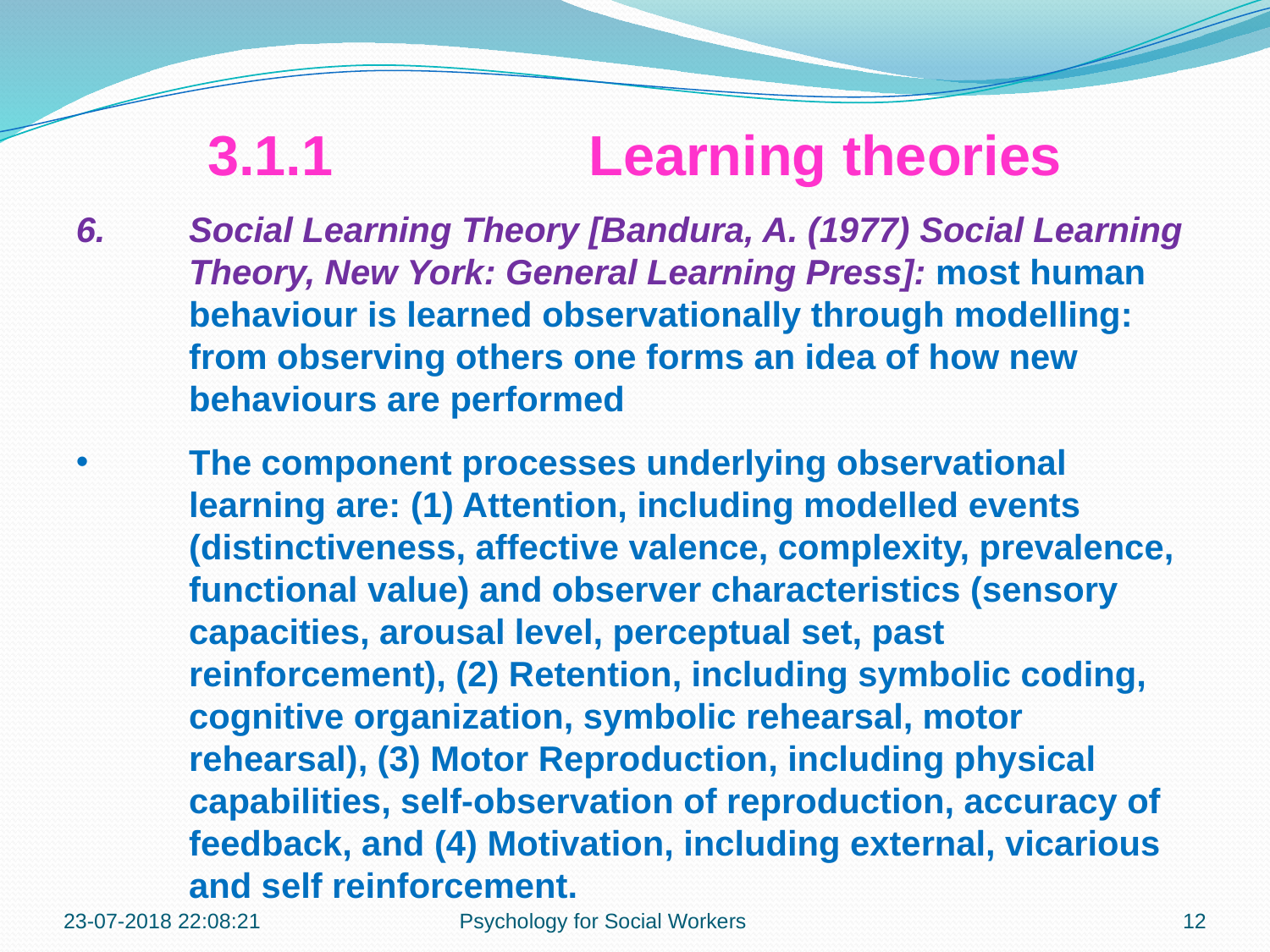

3.1.1 		Learning theories
Social Learning Theory [Bandura, A. (1977) Social Learning Theory, New York: General Learning Press]: most human behaviour is learned observationally through modelling: from observing others one forms an idea of how new behaviours are performed
The component processes underlying observational learning are: (1) Attention, including modelled events (distinctiveness, affective valence, complexity, prevalence, functional value) and observer characteristics (sensory capacities, arousal level, perceptual set, past reinforcement), (2) Retention, including symbolic coding, cognitive organization, symbolic rehearsal, motor rehearsal), (3) Motor Reproduction, including physical capabilities, self-observation of reproduction, accuracy of feedback, and (4) Motivation, including external, vicarious and self reinforcement.
23-07-2018 22:08:21
Psychology for Social Workers
12